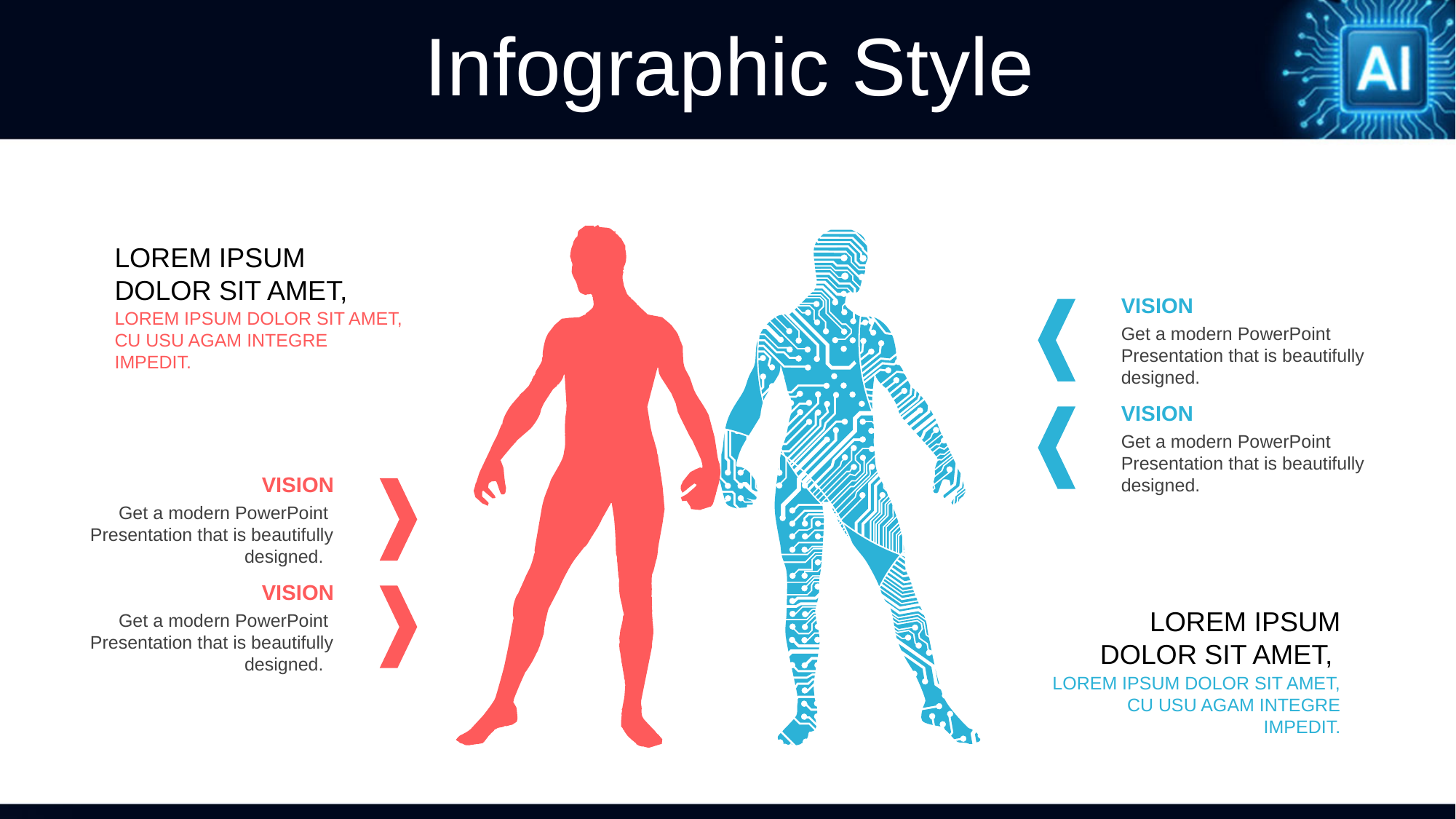

Infographic Style

LOREM IPSUM
DOLOR SIT AMET,
LOREM IPSUM DOLOR SIT AMET,
CU USU AGAM INTEGRE IMPEDIT.
VISION
Get a modern PowerPoint  Presentation that is beautifully designed.

VISION
Get a modern PowerPoint  Presentation that is beautifully designed.

VISION
Get a modern PowerPoint  Presentation that is beautifully designed.

VISION
Get a modern PowerPoint  Presentation that is beautifully designed.

LOREM IPSUM
DOLOR SIT AMET,
LOREM IPSUM DOLOR SIT AMET,
CU USU AGAM INTEGRE IMPEDIT.